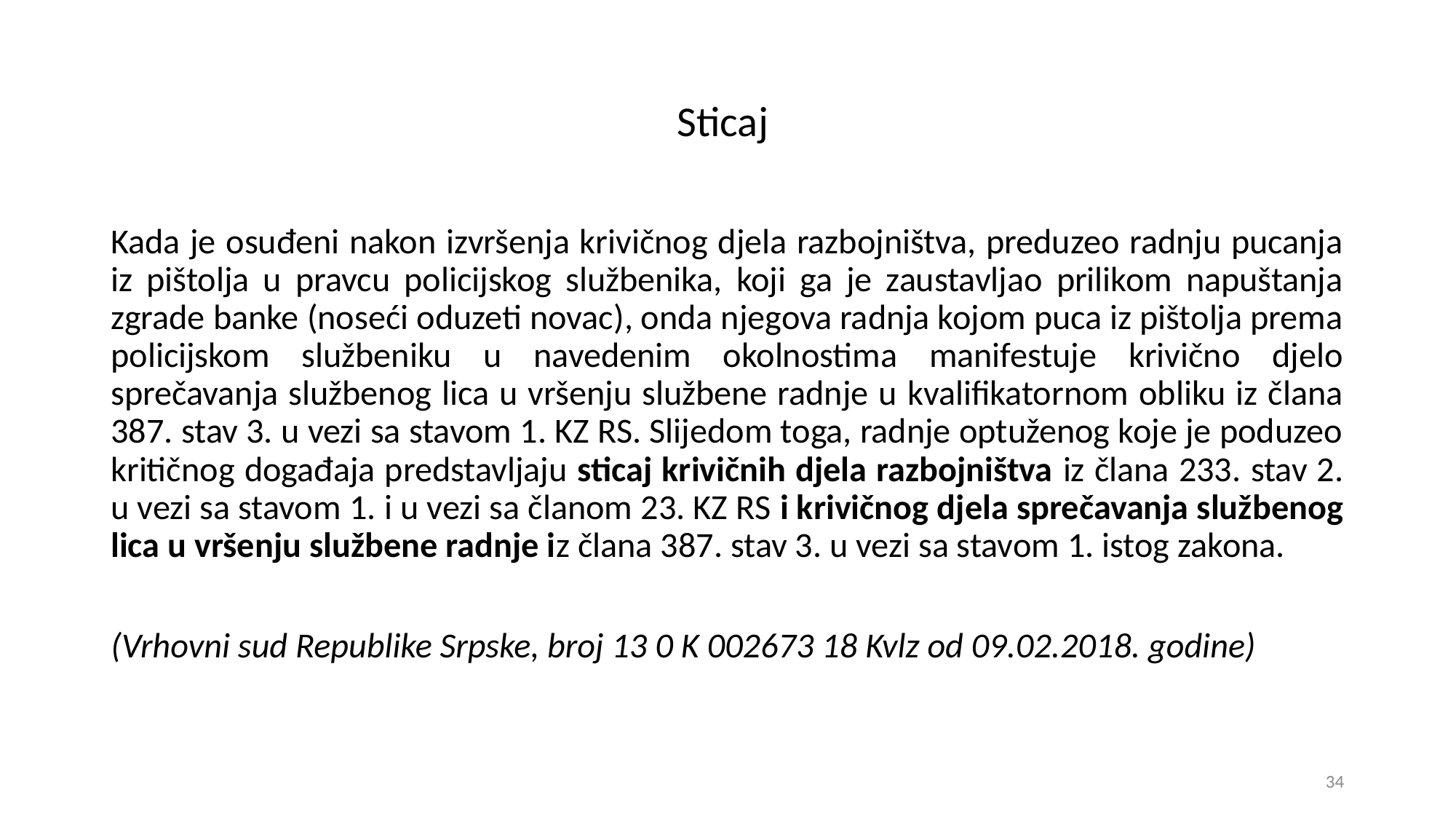

# Sticaj
Kada je osuđeni nakon izvršenja krivičnog djela razbojništva, preduzeo radnju pucanja iz pištolja u pravcu policijskog službenika, koji ga je zaustavljao prilikom napuštanja zgrade banke (noseći oduzeti novac), onda njegova radnja kojom puca iz pištolja prema policijskom službeniku u navedenim okolnostima manifestuje krivično djelo sprečavanja službenog lica u vršenju službene radnje u kvalifikatornom obliku iz člana 387. stav 3. u vezi sa stavom 1. KZ RS. Slijedom toga, radnje optuženog koje je poduzeo kritičnog događaja predstavljaju sticaj krivičnih djela razbojništva iz člana 233. stav 2. u vezi sa stavom 1. i u vezi sa članom 23. KZ RS i krivičnog djela sprečavanja službenog lica u vršenju službene radnje iz člana 387. stav 3. u vezi sa stavom 1. istog zakona.

(Vrhovni sud Republike Srpske, broj 13 0 K 002673 18 Kvlz od 09.02.2018. godine)

34